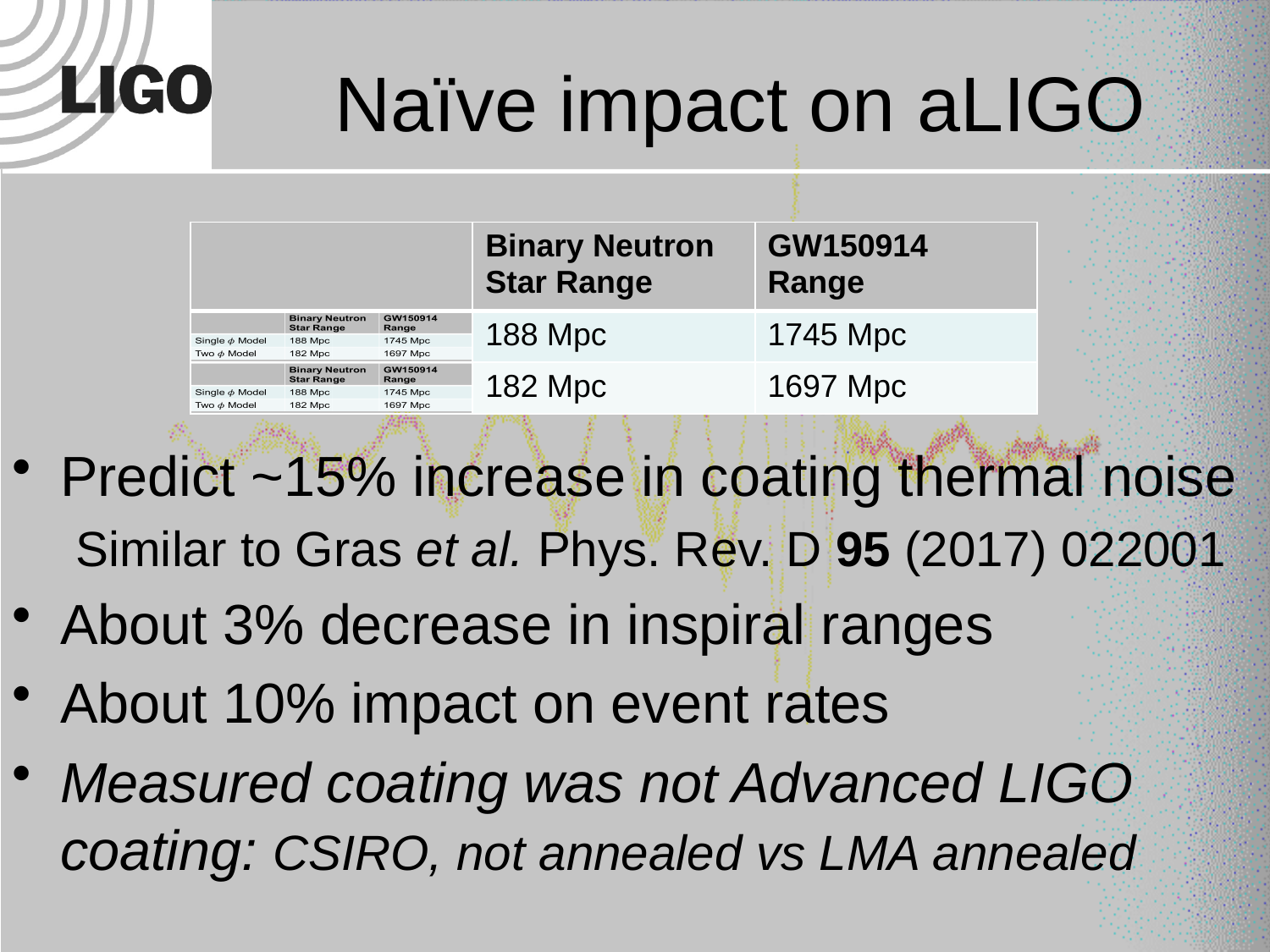

# Naïve impact on aLIGO
|  | Binary Neutron Star Range | GW150914 Range |
| --- | --- | --- |
|  | 188 Mpc | 1745 Mpc |
|  | 182 Mpc | 1697 Mpc |
Predict ~15% increase in coating thermal noise
Similar to Gras et al. Phys. Rev. D 95 (2017) 022001
About 3% decrease in inspiral ranges
About 10% impact on event rates
Measured coating was not Advanced LIGO coating: CSIRO, not annealed vs LMA annealed